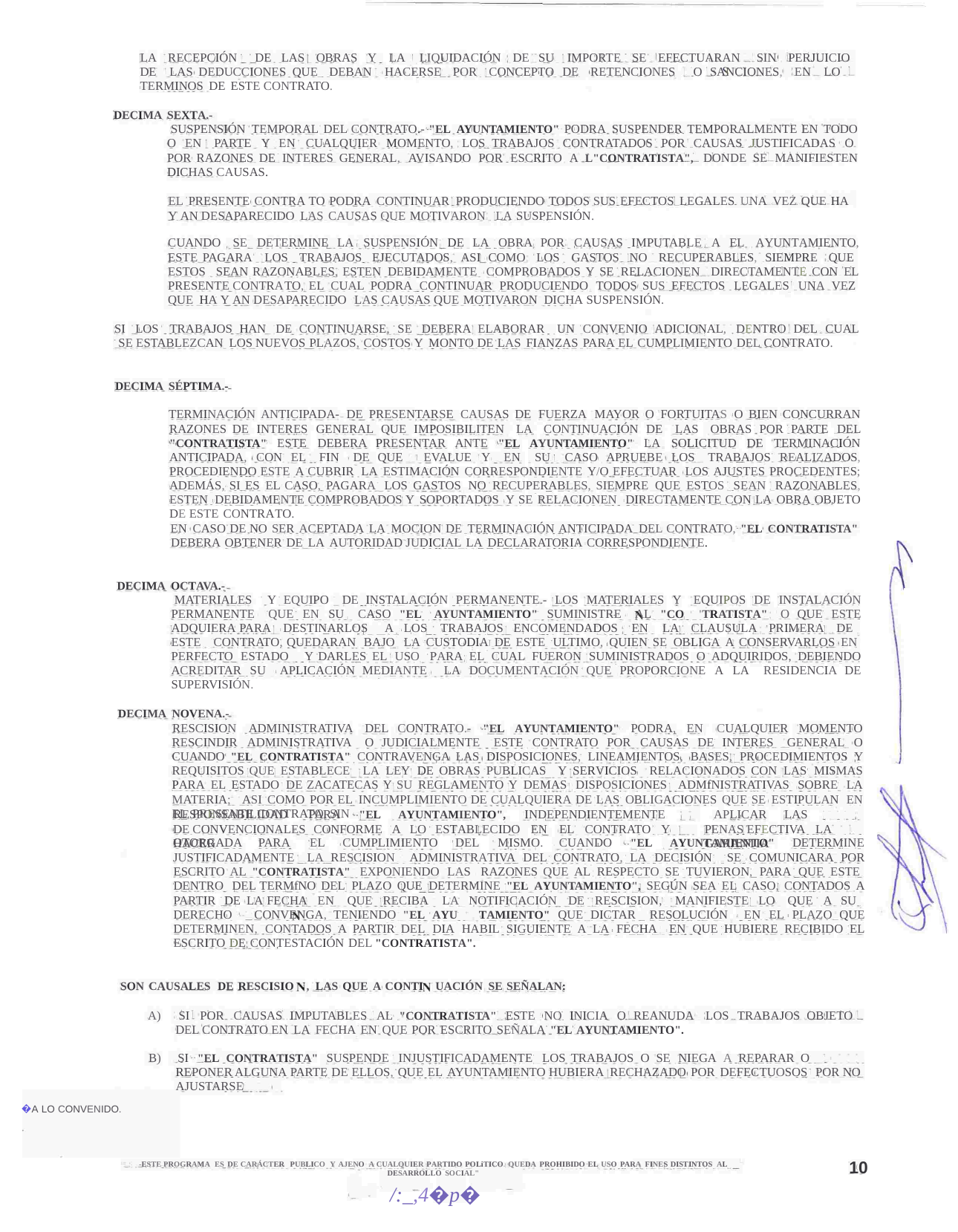

LA   RECEPCIÓN     DE  LAS   OBRAS  Y   LA    LIQUIDACIÓN   DE  SU   IMPORTE   SE   EFECTUARAN    SIN   PERJUICIO   DE  LAS DEDUCCIONES QUE  DEBAN  HACERSE  POR  CONCEPTO DE  RETENCIONES   O SANCIONES,  EN  LO    TERMINOS DE ESTE CONTRATO.
DECIMA SEXTA.-
SUSPENSIÓN TEMPORAL DEL CONTRATO.- "EL  AYUNTAMIENTO" PODRA SUSPENDER TEMPORALMENTE EN TODO O  EN   PARTE  Y  EN  CUALQUIER  MOMENTO,  LOS TRABAJOS  CONTRATADOS  POR  CAUSAS  JUSTIFICADAS  O  POR RAZONES DE INTERES GENERAL, AVISANDO POR ESCRITO A L"CONTRATISTA",  DONDE SE MANIFIESTEN DICHAS CAUSAS.

EL PRESENTE CONTRA TO PODRA CONTINUAR  PRODUCIENDO TODOS SUS EFECTOS LEGALES UNA  VEZ QUE HA Y AN DESAPARECIDO LAS CAUSAS QUE MOTIVARON   LA SUSPENSIÓN.
CUANDO   SE  DETERMINE  LA  SUSPENSIÓN  DE  LA  OBRA  POR  CAUSAS  IMPUTABLE  A  EL   AYUNTAMIENTO, ESTE PAGARA  LOS  TRABAJOS  EJECUTADOS, ASI COMO  LOS  GASTOS  NO  RECUPERABLES, SIEMPRE  QUE  ESTOS  SEAN RAZONABLES, ESTEN DEBIDAMENTE  COMPROBADOS Y SE RELACIONEN  DIRECTAMENTE CON EL PRESENTE CONTRATO, EL  CUAL PODRA  CONTINUAR  PRODUCIENDO  TODOS SUS EFECTOS  LEGALES  UNA  VEZ  QUE HA Y AN DESAPARECIDO  LAS CAUSAS QUE MOTIVARON  DICHA SUSPENSIÓN.
SI   LOS   TRABAJOS  HAN   DE  CONTINUARSE,  SE   DEBERA  ELABORAR   UN  CONVENIO  ADICIONAL,   DENTRO  DEL  CUAL  SE ESTABLEZCAN LOS NUEVOS PLAZOS, COSTOS Y MONTO DE LAS FIANZAS PARA EL CUMPLIMIENTO DEL CONTRATO.

DECIMA SÉPTIMA.-

TERMINACIÓN ANTICIPADA-  DE PRESENTARSE  CAUSAS DE  FUERZA  MAYOR O  FORTUITAS  O BIEN CONCURRAN RAZONES DE INTERES GENERAL QUE IMPOSIBILITEN  LA  CONTINUACIÓN DE  LAS  OBRAS POR PARTE DEL "CONTRATISTA" ESTE DEBERA PRESENTAR ANTE "EL AYUNTAMIENTO" LA SOLICITUD DE TERMINACIÓN ANTICIPADA, CON EL  FIN  DE QUE   EVALUE Y  EN  SU  CASO APRUEBE LOS  TRABAJOS REALIZADOS, PROCEDIENDO ESTE A CUBRIR  LA ESTIMACIÓN CORRESPONDIENTE Y/O EFECTUAR  LOS AJUSTES PROCEDENTES; ADEMÁS, SI ES EL CASO, PAGARA  LOS GASTOS NO RECUPERABLES, SIEMPRE QUE ESTOS  SEAN  RAZONABLES, ESTEN  DEBIDAMENTE COMPROBADOS Y SOPORTADOS  Y SE RELACIONEN  DIRECTAMENTE CON LA OBRA OBJETO DE ESTE CONTRATO.

EN CASO DE NO SER ACEPTADA LA MOCION DE TERMINACIÓN ANTICIPADA  DEL CONTRATO, "EL  CONTRATISTA"
DEBERA OBTENER DE LA AUTORIDAD JUDICIAL LA DECLARATORIA CORRESPONDIENTE.

DECIMA OCTAVA.-
MATERIALES  Y EQUIPO  DE INSTALACIÓN PERMANENTE.- LOS MATERIALES Y  EQUIPOS DE INSTALACIÓN PERMANENTE  QUE EN SU  CASO "EL  AYUNTAMIENTO" SUMINISTRE  AL "CO  'TRATISTA"  O QUE ESTE ADQUIERA PARA   DESTINARLOS    A  LOS   TRABAJOS  ENCOMENDADOS   EN   LA   CLAUSULA   PRIMERA   DE   ESTE   CONTRATO, QUEDARAN  BAJO  LA CUSTODIA DE ESTE  ULTIMO, QUIEN SE OBLIGA A CONSERVARLOS EN  PERFECTO ESTADO   Y DARLES EL USO  PARA EL CUAL FUERON SUMINISTRADOS O ADQUIRIDOS, DEBIENDO ACREDITAR SU  APLICACIÓN MEDIANTE  LA DOCUMENTACIÓN QUE PROPORCIONE A LA  RESIDENCIA DE SUPERVISIÓN.

DECIMA NOVENA.-
RESCISION   ADMINISTRATIVA   DEL  CONTRATO.-   "EL   AYUNTAMIENTO"   PODRA,   EN    CUALQUIER   MOMENTO RESCINDIR ADMINISTRATIVA  O JUDICIALMENTE  ESTE CONTRATO POR CAUSAS DE INTERES  GENERAL O CUANDO "EL CONTRATISTA" CONTRAVENGA LAS DISPOSICIONES, LINEAMIENTOS, BASES, PROCEDIMIENTOS Y REQUISITOS QUE ESTABLECE  LA LEY DE OBRAS PUBLICAS  Y SERVICIOS  RELACIONADOS CON LAS MISMAS PARA EL ESTADO DE ZACATECAS Y SU REGLAMENTO Y DEMAS  DISPOSICIONES  ADMfNISTRATIVAS  SOBRE  LA MATERIA;   ASI COMO POR EL INCUMPLIMIENTO DE CUALQUIERA DE LAS OBLIGACIONES QUE SE ESTIPULAN  EN EL PRESENTE CONTRATO, SIN

RESPONSABILIDAD      PARA      "EL      AYUNTAMIENTO",      INDEPENDIENTEMENTE      DE CONVENCIONALES  CONFORME   A  LO  ESTABLECIDO   EN   EL   CONTRATO   Y    HACER
APLICAR     LAS      PENAS EFECTIVA   LA   GARANTIA
OTORGADA     PARA      EL     CUMPLIMIENTO     DEL      MISMO.     CUANDO     "EL      AYUNTAMIENTO"      DETERMINE
JUSTIFICADAMENTE  LA RESCISION  ADMINISTRATIVA DEL CONTRATO, LA DECISIÓN  SE COMUNICARA POR ESCRITO AL "CONTRATISTA"  EXPONIENDO LAS  RAZONES QUE AL RESPECTO SE TUVIERON, PARA QUE ESTE  DENTRO  DEL TERMfNO DEL PLAZO QUE DETERMINE "EL AYUNTAMIENTO", SEGÚN SEA EL CASO, CONTADOS A PARTIR  DE LA FECHA  EN   QUE  RECIBA   LA  NOTIFICACIÓN  DE  RESCISION,   MANIFIESTE  LO   QUE  A  SU   DERECHO   CONVENGA, TENIENDO "EL AYU   TAMIENTO" QUE DICTAR  RESOLUCIÓN  EN EL PLAZO QUE DETERMINEN, CONTADOS A PARTIR DEL DIA HABIL SIGUIENTE A LA FECHA  EN QUE HUBIERE RECIBIDO EL ESCRITO DE CONTESTACIÓN DEL "CONTRATISTA".

SON CAUSALES  DE RESCISIO    ,  LAS QUE A CONTI    UACIÓN SE SEÑALAN:
A)     SI   POR   CAUSAS  IMPUTABLES   AL  "CONTRATISTA"   ESTE  NO  INICIA   O  REANUDA   LOS  TRABAJOS  OBJETO  DEL CONTRATO EN LA FECHA EN QUE POR ESCRITO SEÑALA "EL AYUNTAMIENTO".
B)     SI  "EL  CONTRATISTA"  SUSPENDE   INJUSTIFICADAMENTE   LOS TRABAJOS  O  SE  NIEGA  A  REPARAR O  REPONER ALGUNA PARTE DE ELLOS, QUE EL AYUNTAMIENTO HUBIERA  RECHAZADO POR DEFECTUOSOS  POR NO AJUSTARSE
�A LO CONVENIDO.
10

-ESTE PROGRAMA  ES DE CARÁCTER  PUBLICO  Y AJENO  A CUALQUIER PARTIDO POLiTICO. QUEDA PROHIBIDO EL USO PARA FINES DISTINTOS  AL DESARROLLO SOCIAL"
/:_,4�p�